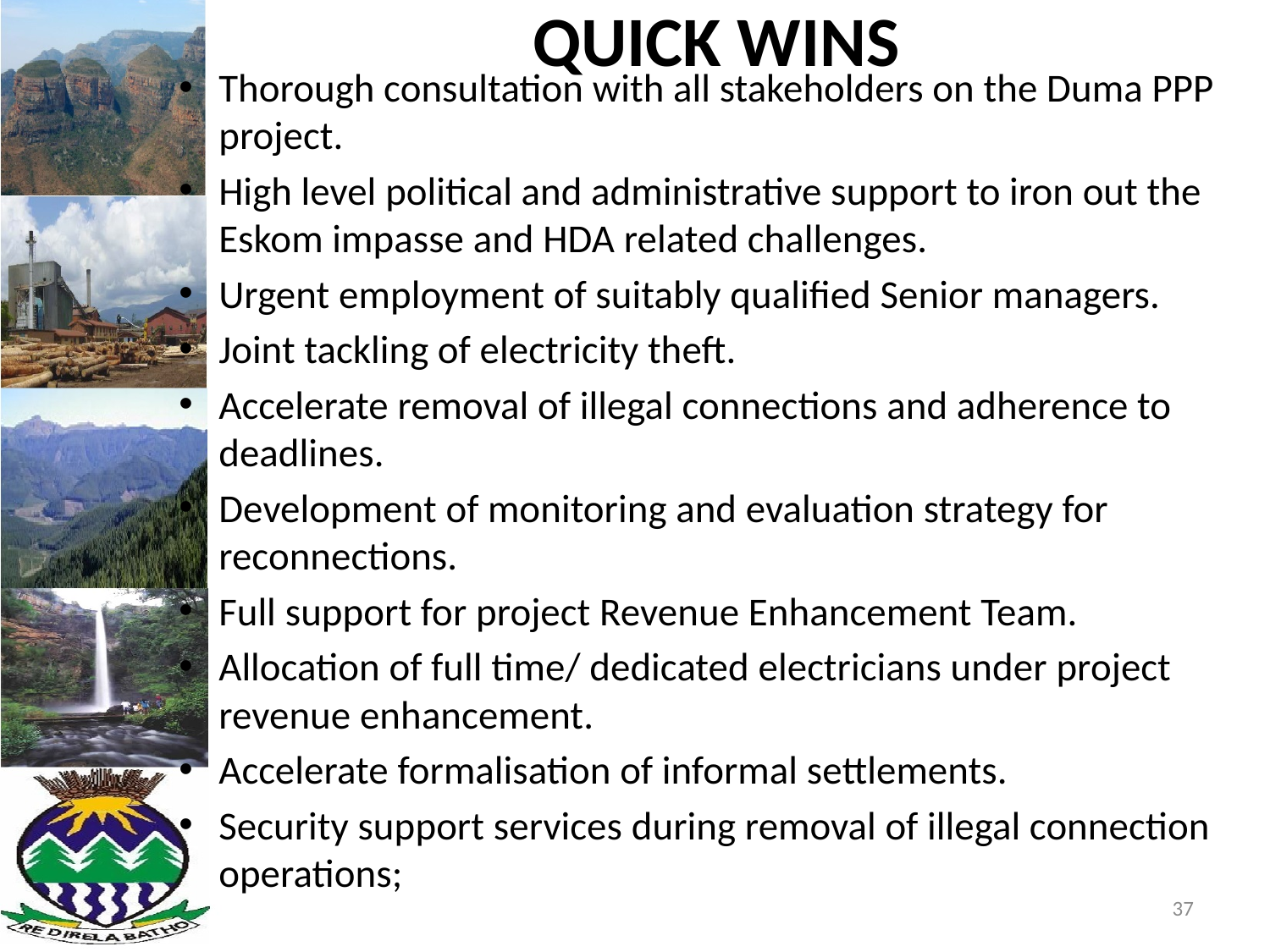

# QUICK WINS
Thorough consultation with all stakeholders on the Duma PPP project.
High level political and administrative support to iron out the Eskom impasse and HDA related challenges.
Urgent employment of suitably qualified Senior managers.
Joint tackling of electricity theft.
Accelerate removal of illegal connections and adherence to deadlines.
Development of monitoring and evaluation strategy for reconnections.
Full support for project Revenue Enhancement Team.
Allocation of full time/ dedicated electricians under project revenue enhancement.
Accelerate formalisation of informal settlements.
Security support services during removal of illegal connection operations;

37